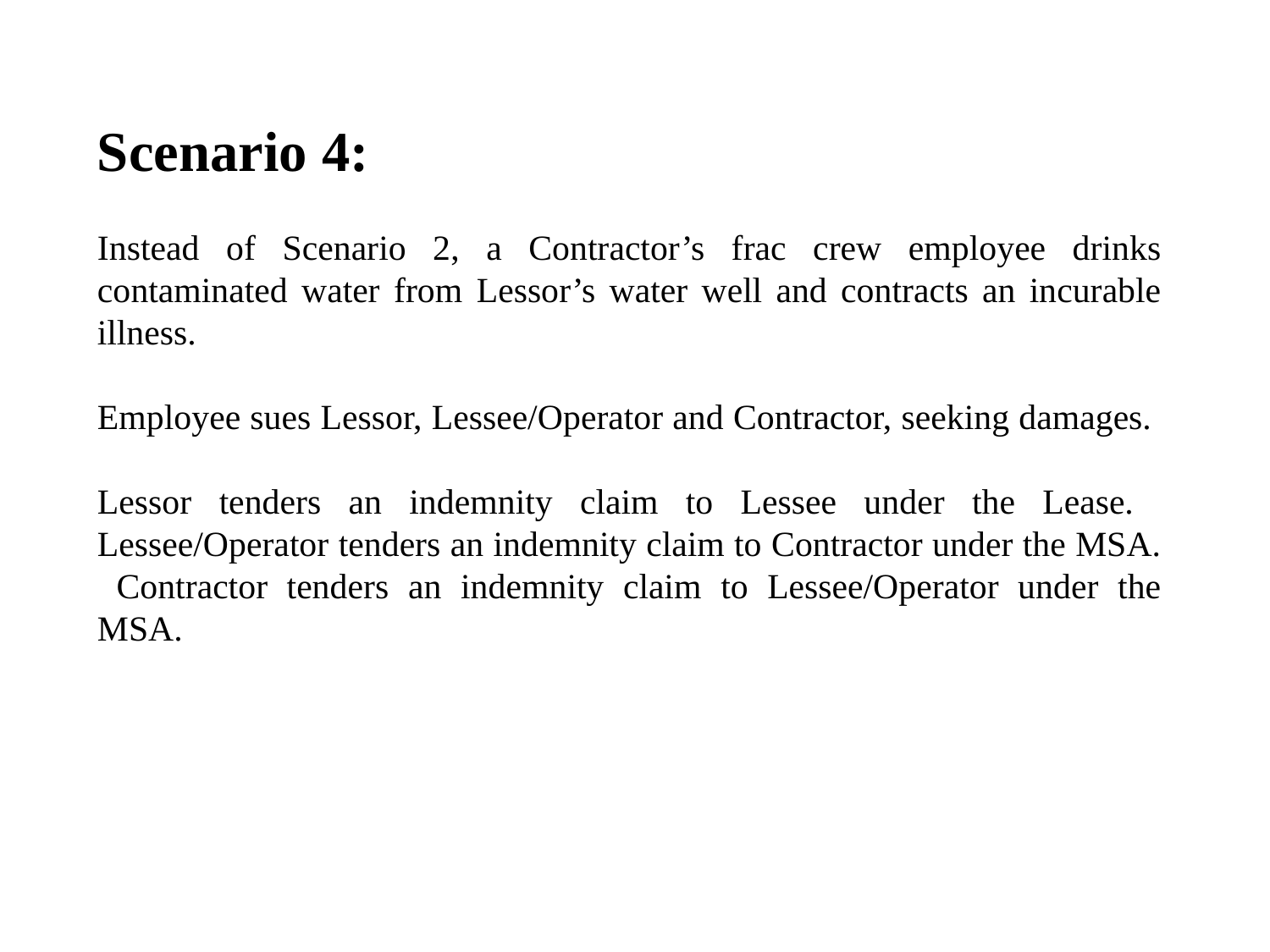

Scenario 4:

Instead of Scenario 2, a Contractor’s frac crew employee drinks contaminated water from Lessor’s water well and contracts an incurable illness.

Employee sues Lessor, Lessee/Operator and Contractor, seeking damages.

Lessor tenders an indemnity claim to Lessee under the Lease.  Lessee/Operator tenders an indemnity claim to Contractor under the MSA.  Contractor tenders an indemnity claim to Lessee/Operator under the MSA.